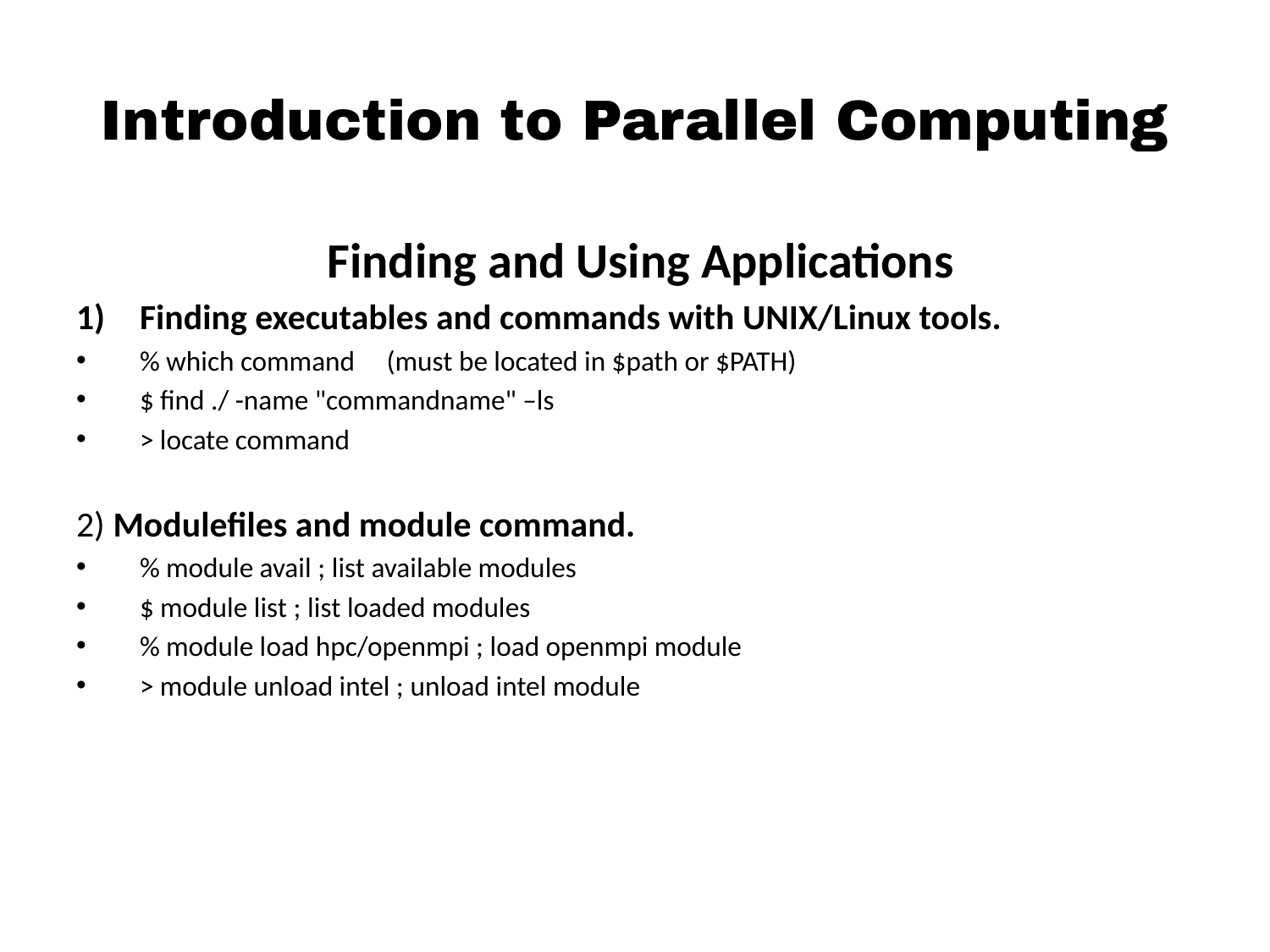

# Introduction to Parallel Computing
 Finding and Using Applications
Finding executables and commands with UNIX/Linux tools.
% which command     (must be located in $path or $PATH)
$ find ./ -name "commandname" –ls
> locate command

2) Modulefiles and module command.
% module avail ; list available modules
$ module list ; list loaded modules
% module load hpc/openmpi ; load openmpi module
> module unload intel ; unload intel module